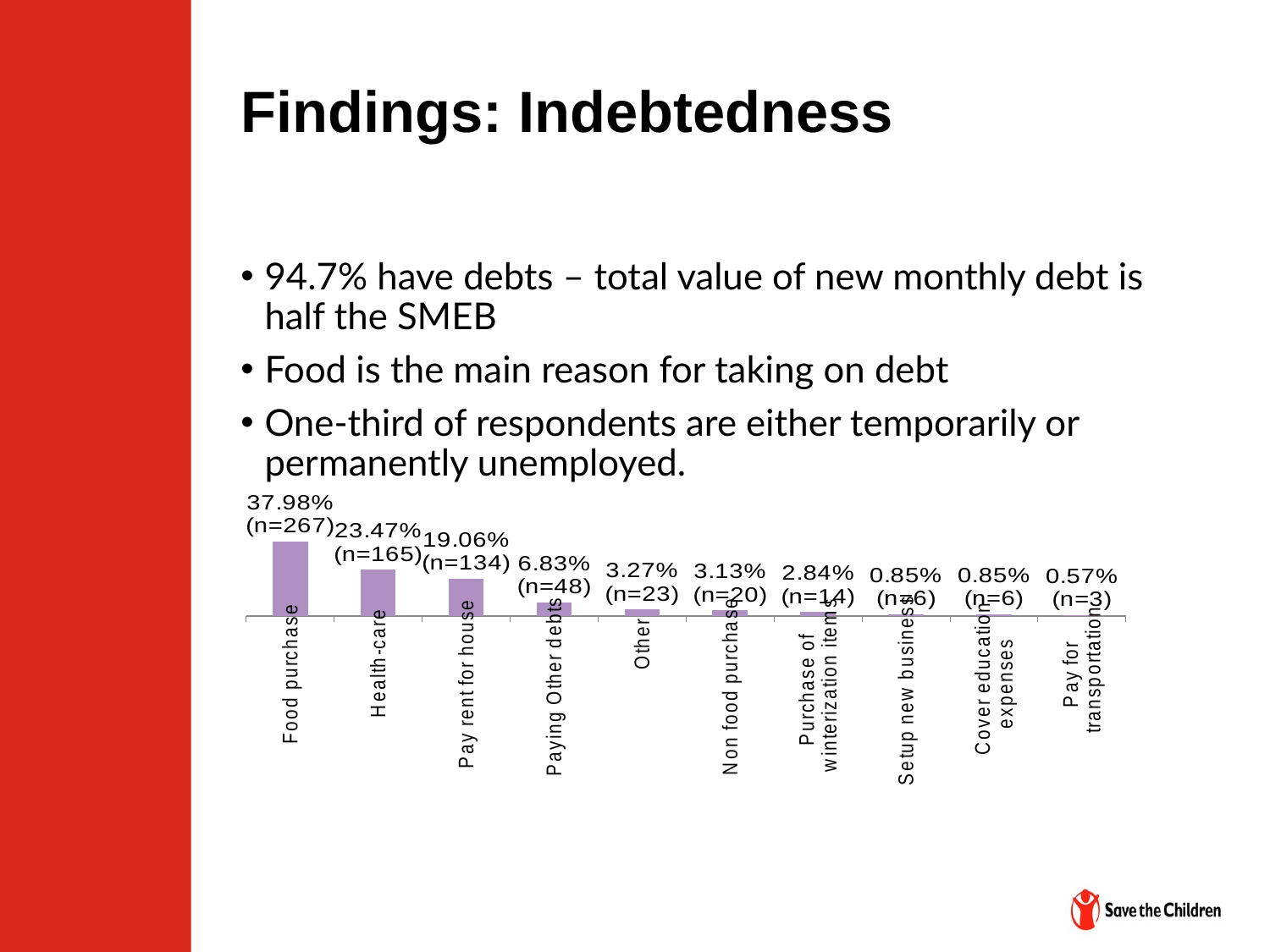

# Findings: Indebtedness
94.7% have debts – total value of new monthly debt is half the SMEB
Food is the main reason for taking on debt
One-third of respondents are either temporarily or permanently unemployed.

### Chart

| Category |  |
|---|---|
| Food purchase | 0.37980085348506404 |
| Health-care | 0.23470839260312945 |
| Pay rent for house | 0.1906116642958748 |
| Paying Other debts | 0.06827880512091039 |
| Other | 0.032716927453769556 |
| Non food purchase | 0.02844950213371266 |
| Purchase of winterization items | 0.01991465149359886 |
| Setup new business | 0.008534850640113799 |
| Cover education expenses | 0.0085 |
| Pay for transportation | 0.005689900426742532 |